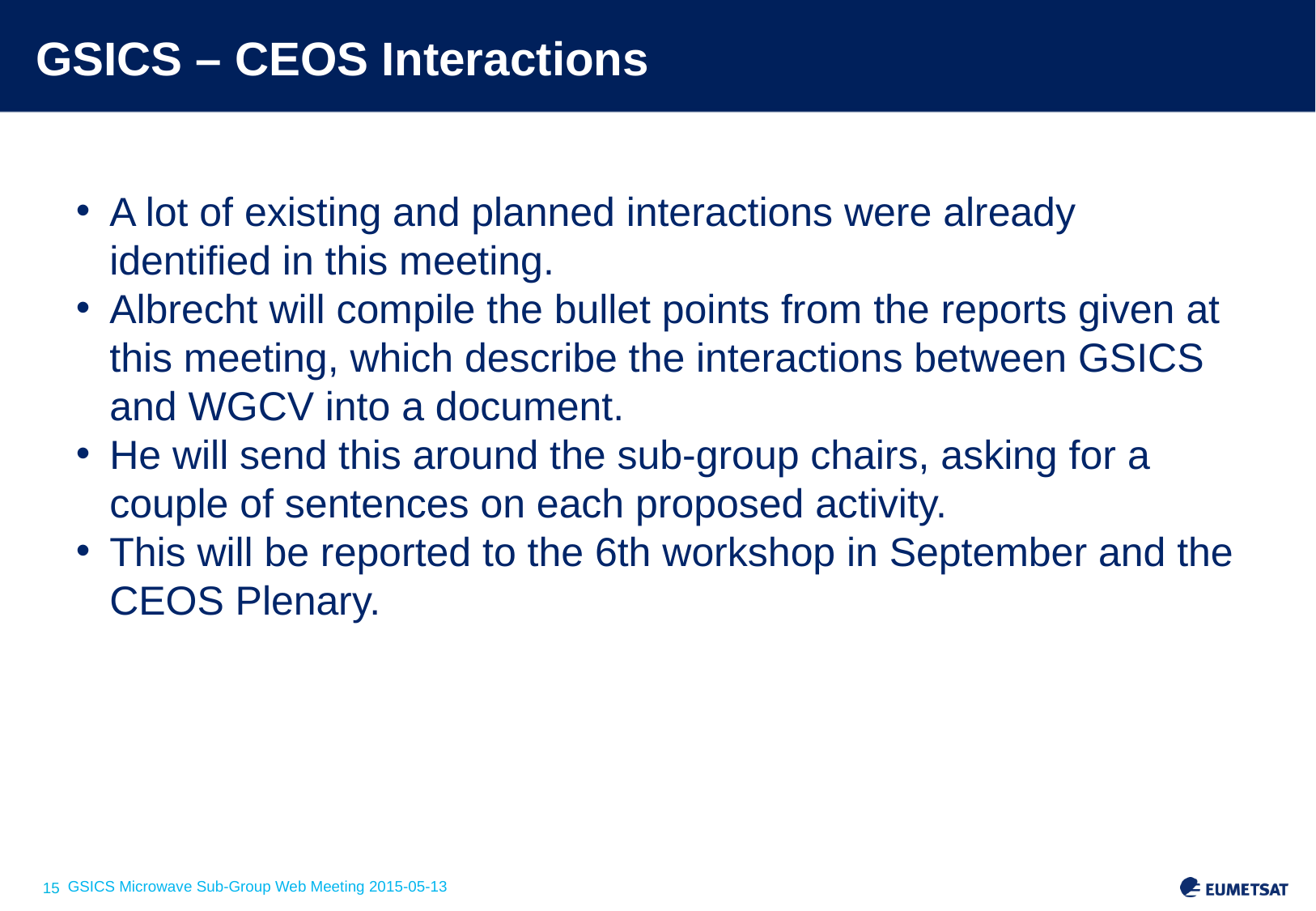

# GSICS – CEOS Interactions
A lot of existing and planned interactions were already identified in this meeting.
Albrecht will compile the bullet points from the reports given at this meeting, which describe the interactions between GSICS and WGCV into a document.
He will send this around the sub-group chairs, asking for a couple of sentences on each proposed activity.
This will be reported to the 6th workshop in September and the CEOS Plenary.